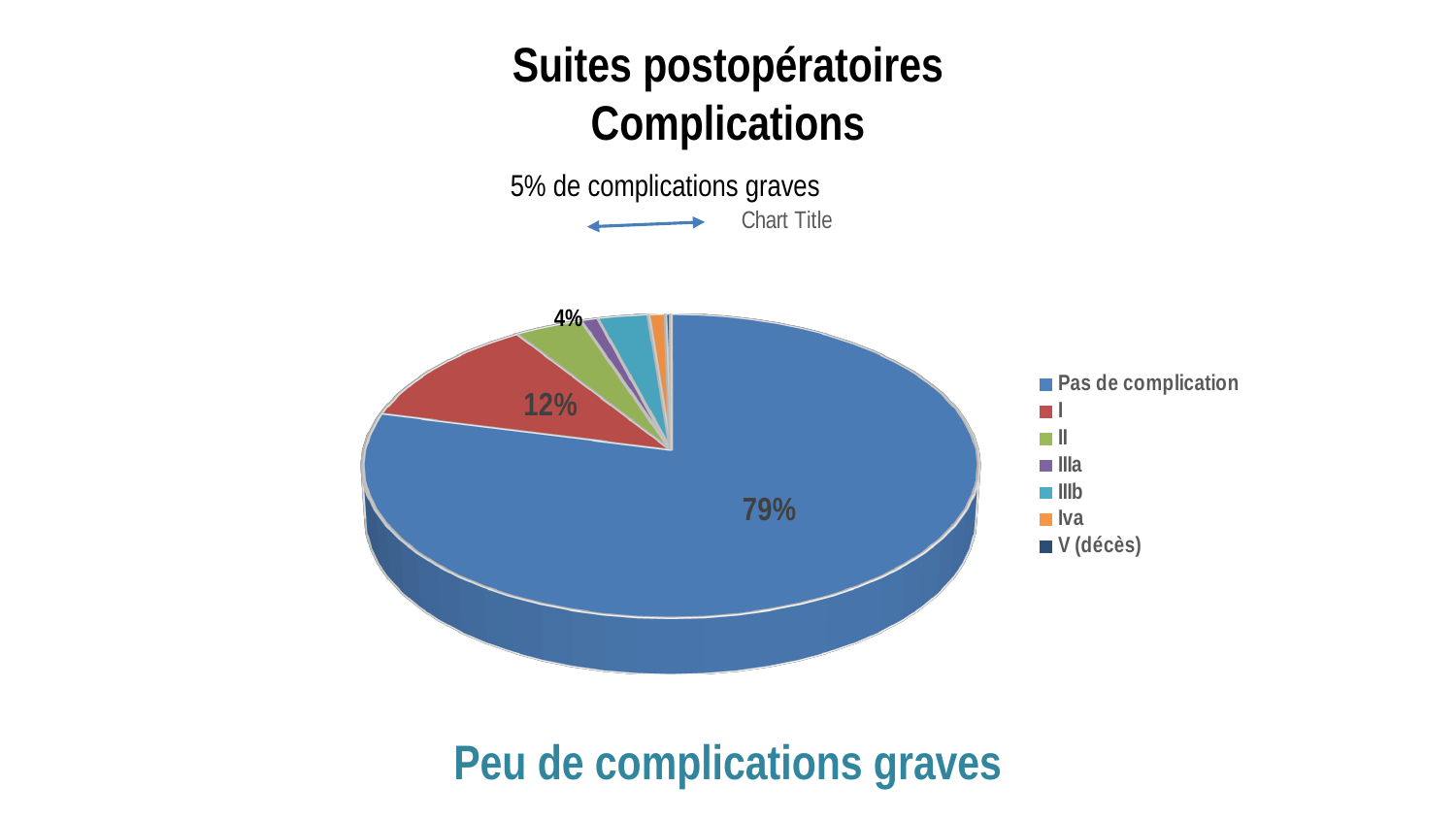

Suites postopératoires
Complications
5% de complications graves

[unsupported chart]

4%
Peu de complications graves